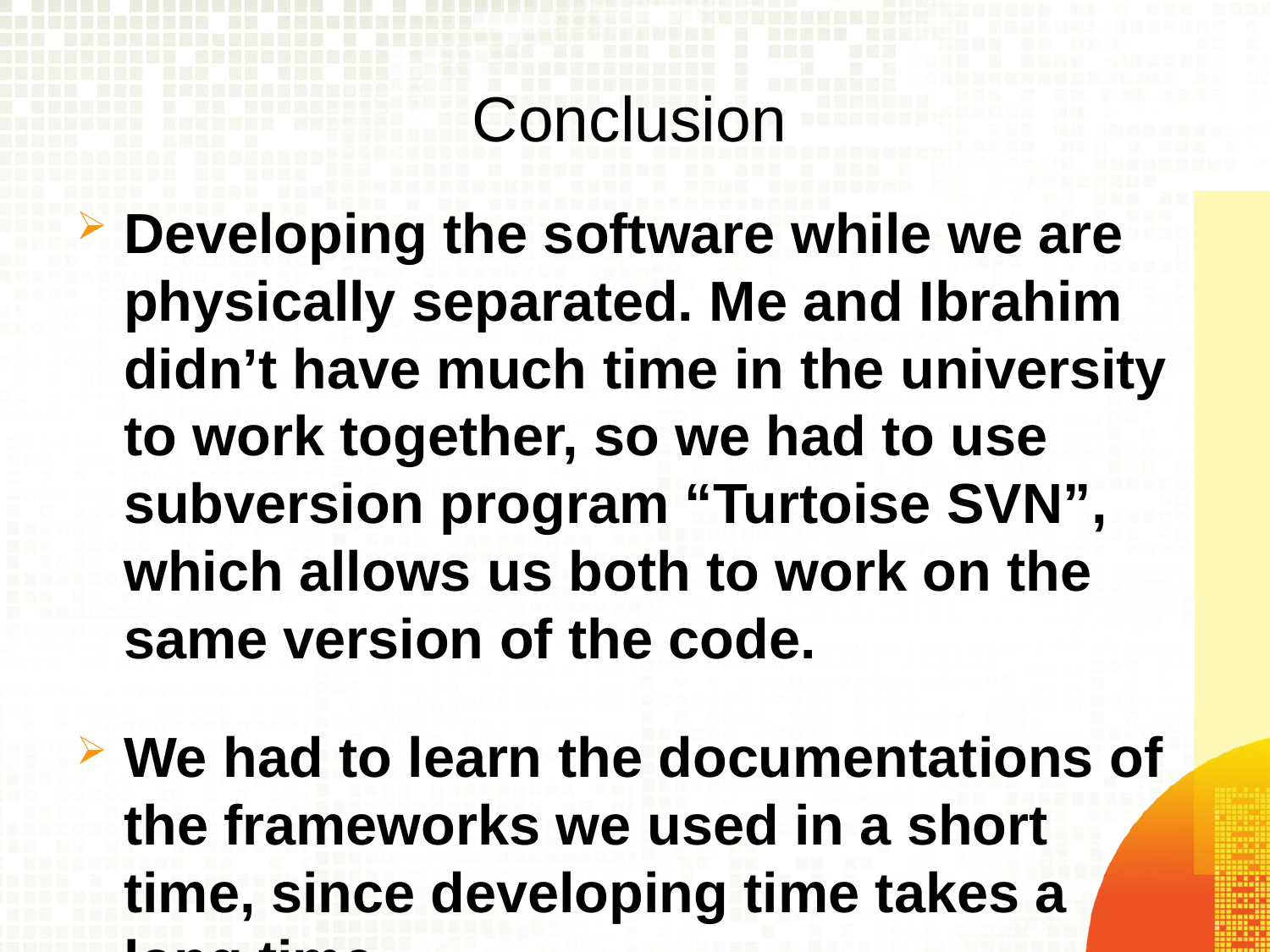

# Conclusion
Developing the software while we are physically separated. Me and Ibrahim didn’t have much time in the university to work together, so we had to use subversion program “Turtoise SVN”, which allows us both to work on the same version of the code.

We had to learn the documentations of the frameworks we used in a short time, since developing time takes a long time.